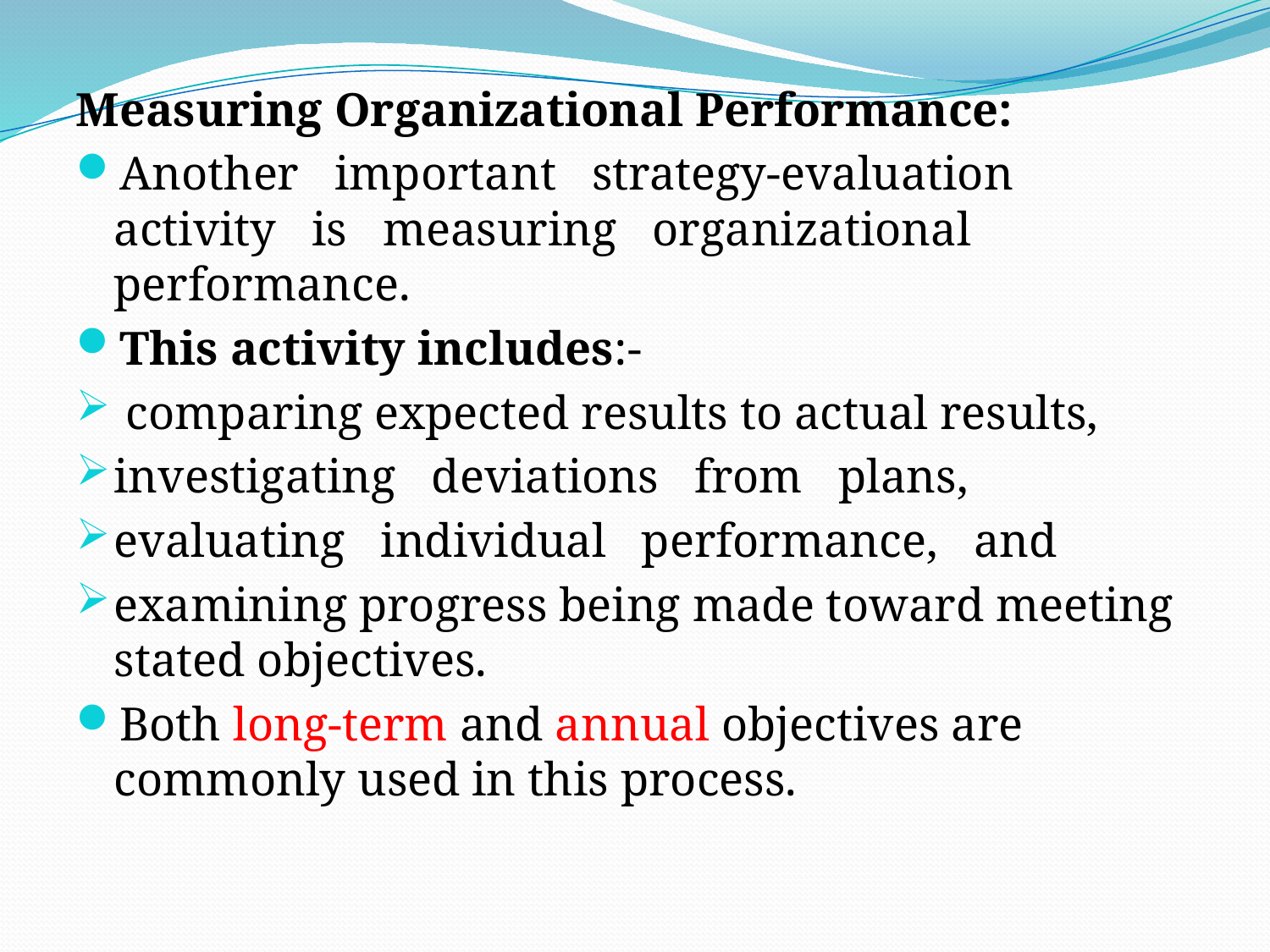

# .
Measuring Organizational Performance:
Another   important   strategy-evaluation   activity   is   measuring   organizational performance.
This activity includes:-
 comparing expected results to actual results,
investigating   deviations   from   plans,
evaluating   individual   performance,   and
examining progress being made toward meeting stated objectives.
Both long-term and annual objectives are commonly used in this process.